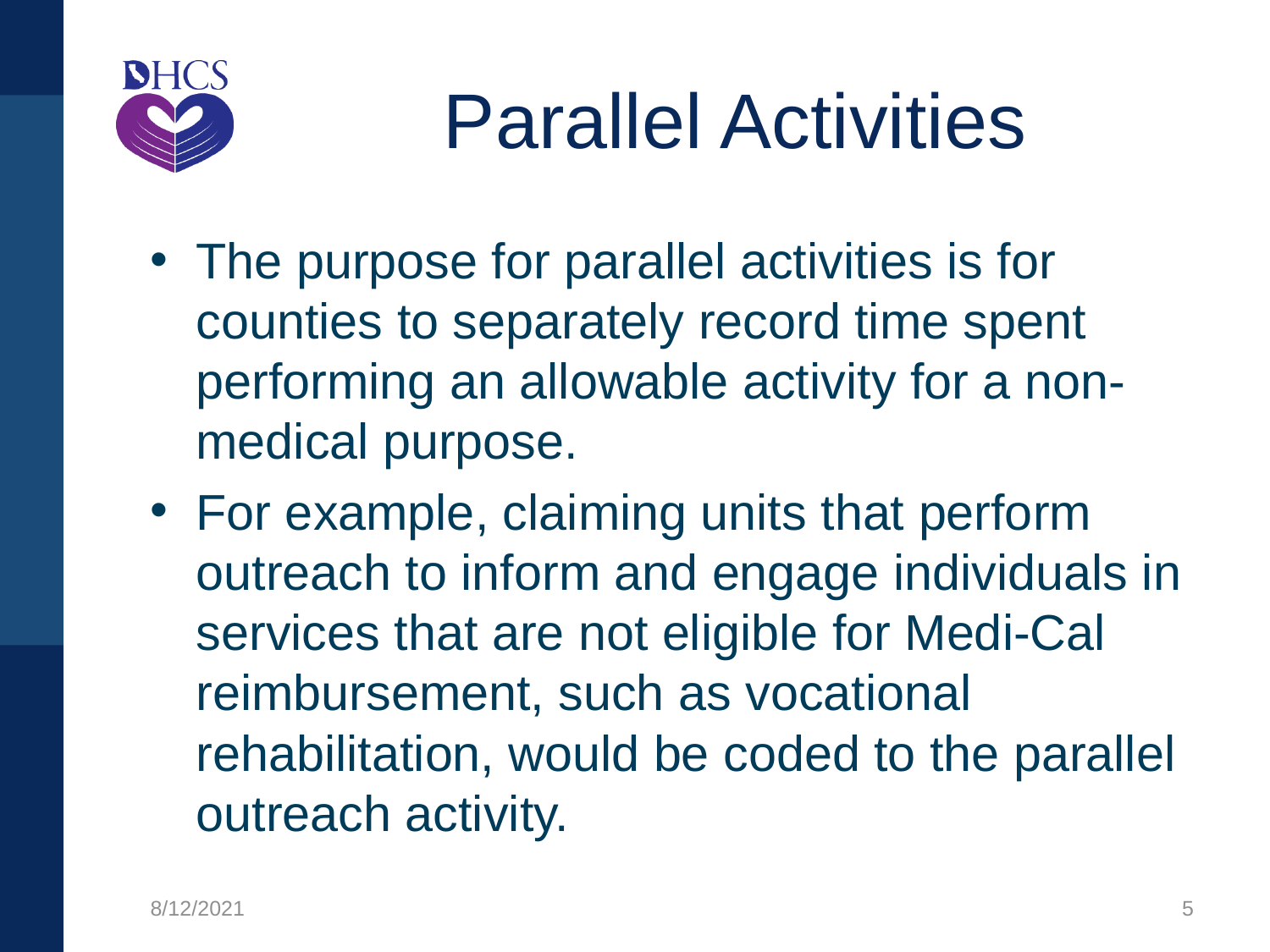

# Parallel Activities
The purpose for parallel activities is for counties to separately record time spent performing an allowable activity for a non-medical purpose.
For example, claiming units that perform outreach to inform and engage individuals in services that are not eligible for Medi-Cal reimbursement, such as vocational rehabilitation, would be coded to the parallel outreach activity.

8/12/2021
5